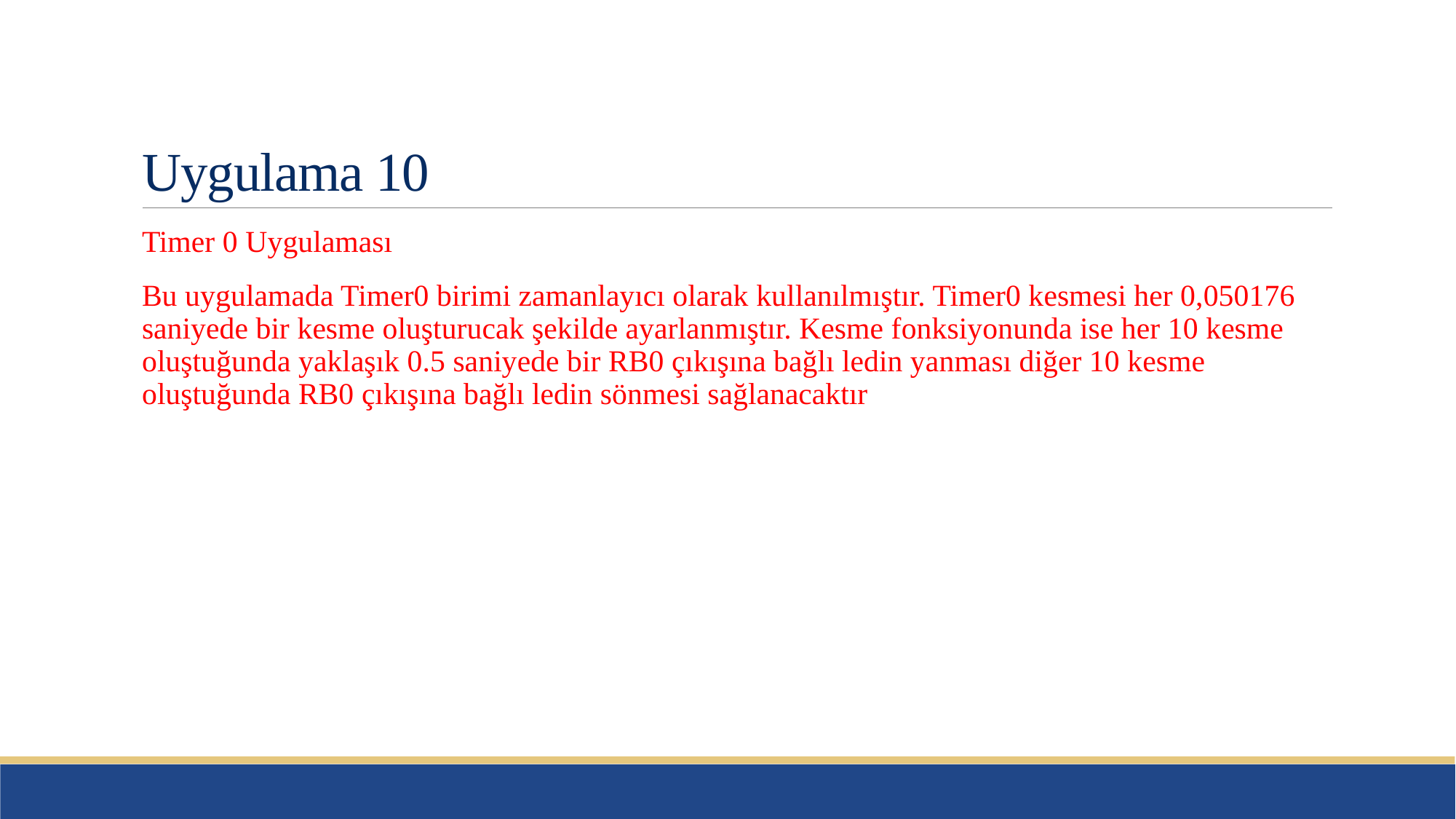

# Uygulama 10
Timer 0 Uygulaması
Bu uygulamada Timer0 birimi zamanlayıcı olarak kullanılmıştır. Timer0 kesmesi her 0,050176 saniyede bir kesme oluşturucak şekilde ayarlanmıştır. Kesme fonksiyonunda ise her 10 kesme oluştuğunda yaklaşık 0.5 saniyede bir RB0 çıkışına bağlı ledin yanması diğer 10 kesme oluştuğunda RB0 çıkışına bağlı ledin sönmesi sağlanacaktır